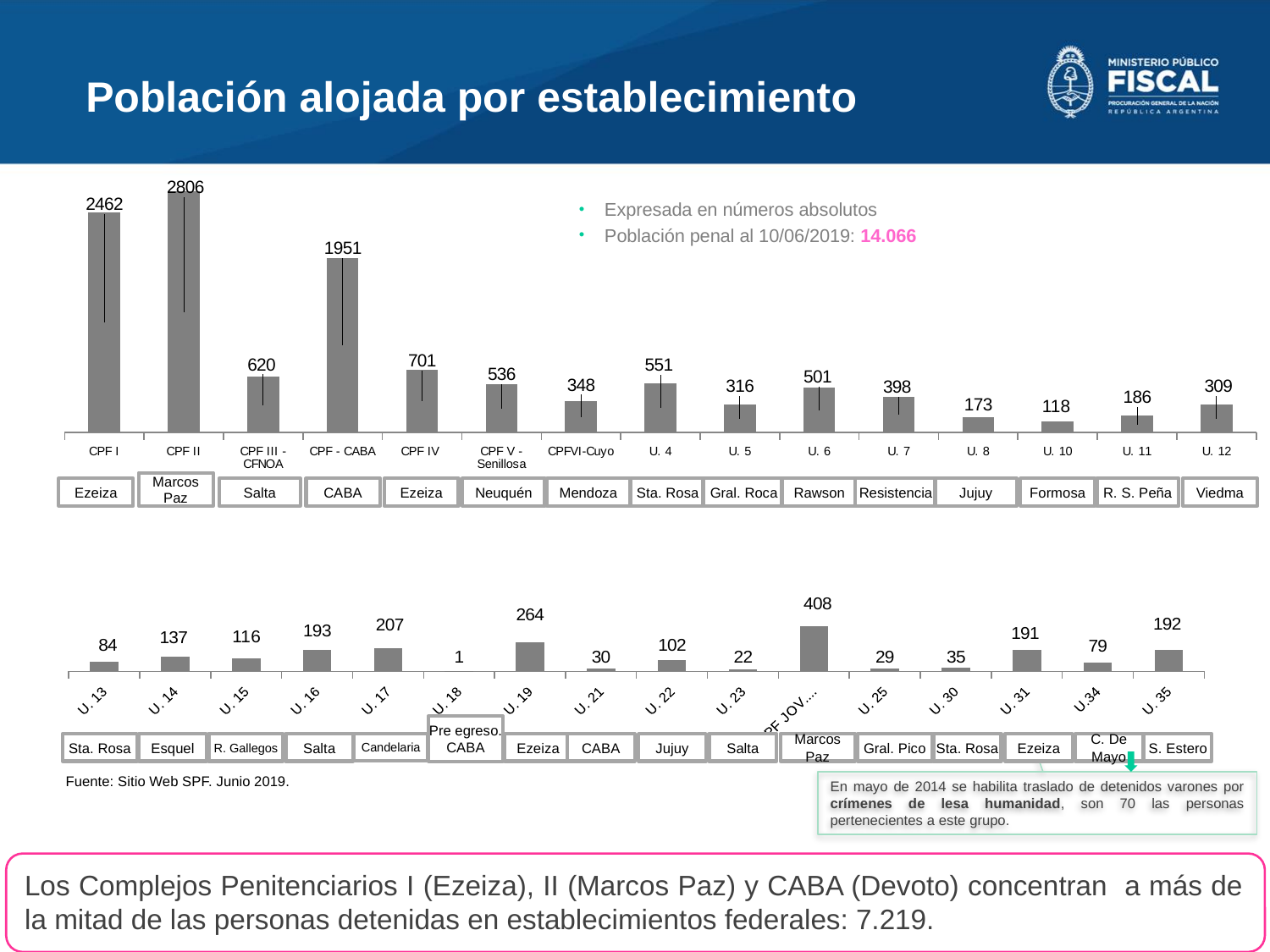

Población alojada por establecimiento

### Chart

| Category | mar |
|---|---|
| CPF I | 2462.0 |
| CPF II | 2806.0 |
| CPF III - CFNOA | 620.0 |
| CPF - CABA | 1951.0 |
| CPF IV  | 701.0 |
| CPF V - Senillosa | 536.0 |
| CPFVI-Cuyo | 348.0 |
| U. 4 | 551.0 |
| U. 5 | 316.0 |
| U. 6 | 501.0 |
| U. 7 | 398.0 |
| U. 8 | 173.0 |
| U. 10 | 118.0 |
| U. 11 | 186.0 |
| U. 12 | 309.0 |
Expresada en números absolutos
Población penal al 10/06/2019: 14.066
Marcos Paz

### Chart

| Category | dic |
|---|---|
| U. 13 | 84.0 |
| U. 14 | 137.0 |
| U. 15 | 116.0 |
| U. 16 | 193.0 |
| U. 17 | 207.0 |
| U. 18 | 1.0 |
| U. 19 | 264.0 |
| U. 21 | 30.0 |
| U. 22 | 102.0 |
| U. 23 | 22.0 |
| CPF JOV. ADULTOS | 408.0 |
| U. 25 | 29.0 |
| U. 30 | 35.0 |
| U. 31 | 191.0 |
| U.34 | 79.0 |
| U. 35 | 192.0 |
Ezeiza
Salta
CABA
Ezeiza
Neuquén
Sta. Rosa
Gral. Roca
Rawson
Resistencia
Jujuy
Formosa
R. S. Peña
Viedma
Mendoza
Pre egreso.
CABA
Sta. Rosa
Esquel
R. Gallegos
Salta
Candelaria
Ezeiza
CABA
Jujuy
Salta
Marcos Paz
Gral. Pico
Sta. Rosa
Ezeiza
C. De Mayo
S. Estero

Fuente: Sitio Web SPF. Junio 2019.
En mayo de 2014 se habilita traslado de detenidos varones por crímenes de lesa humanidad, son 70 las personas pertenecientes a este grupo.

Los Complejos Penitenciarios I (Ezeiza), II (Marcos Paz) y CABA (Devoto) concentran  a más de la mitad de las personas detenidas en establecimientos federales: 7.219.